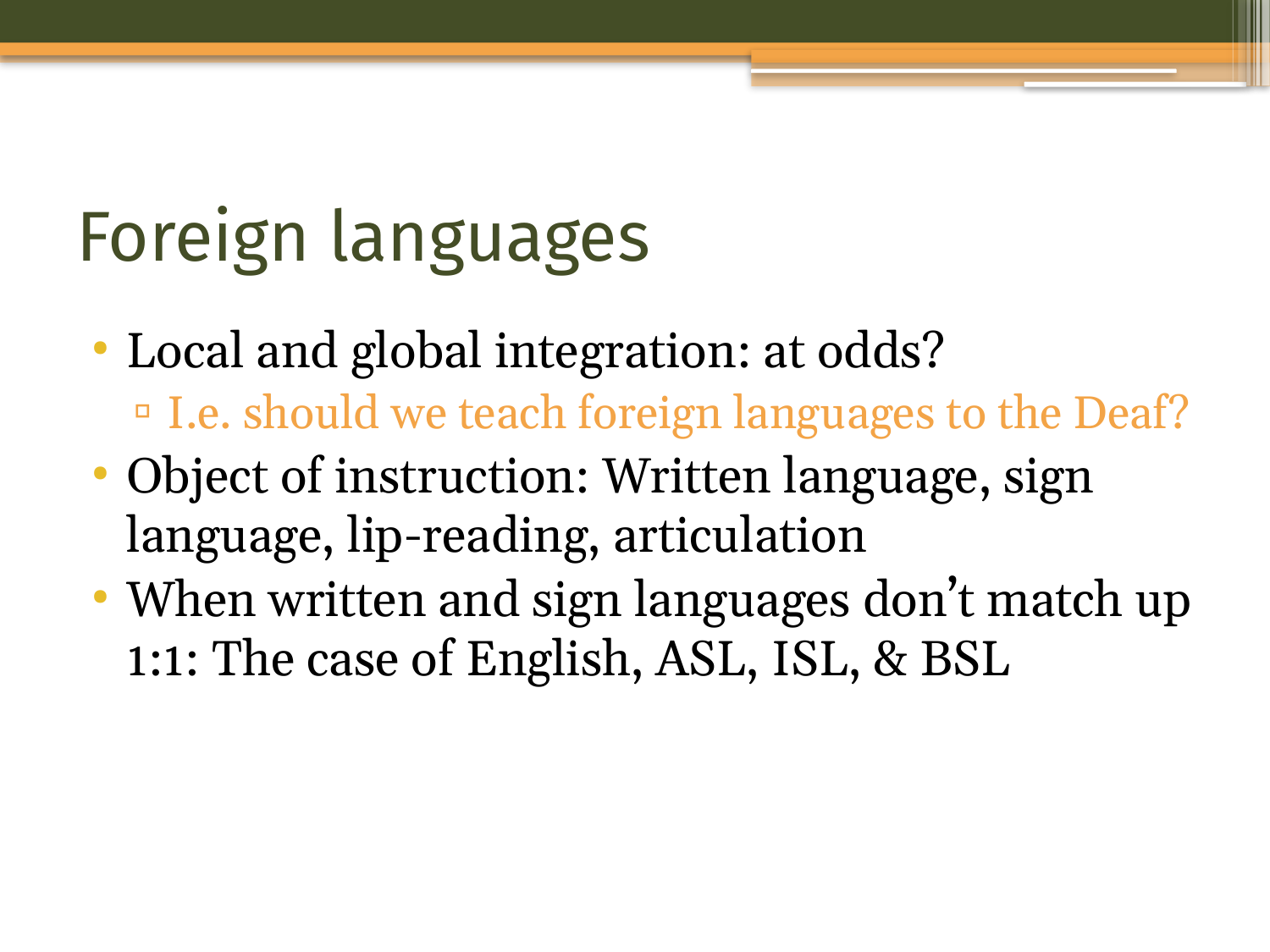

# Foreign languages
Local and global integration: at odds?
I.e. should we teach foreign languages to the Deaf?
Object of instruction: Written language, sign language, lip-reading, articulation
When written and sign languages don’t match up 1:1: The case of English, ASL, ISL, & BSL